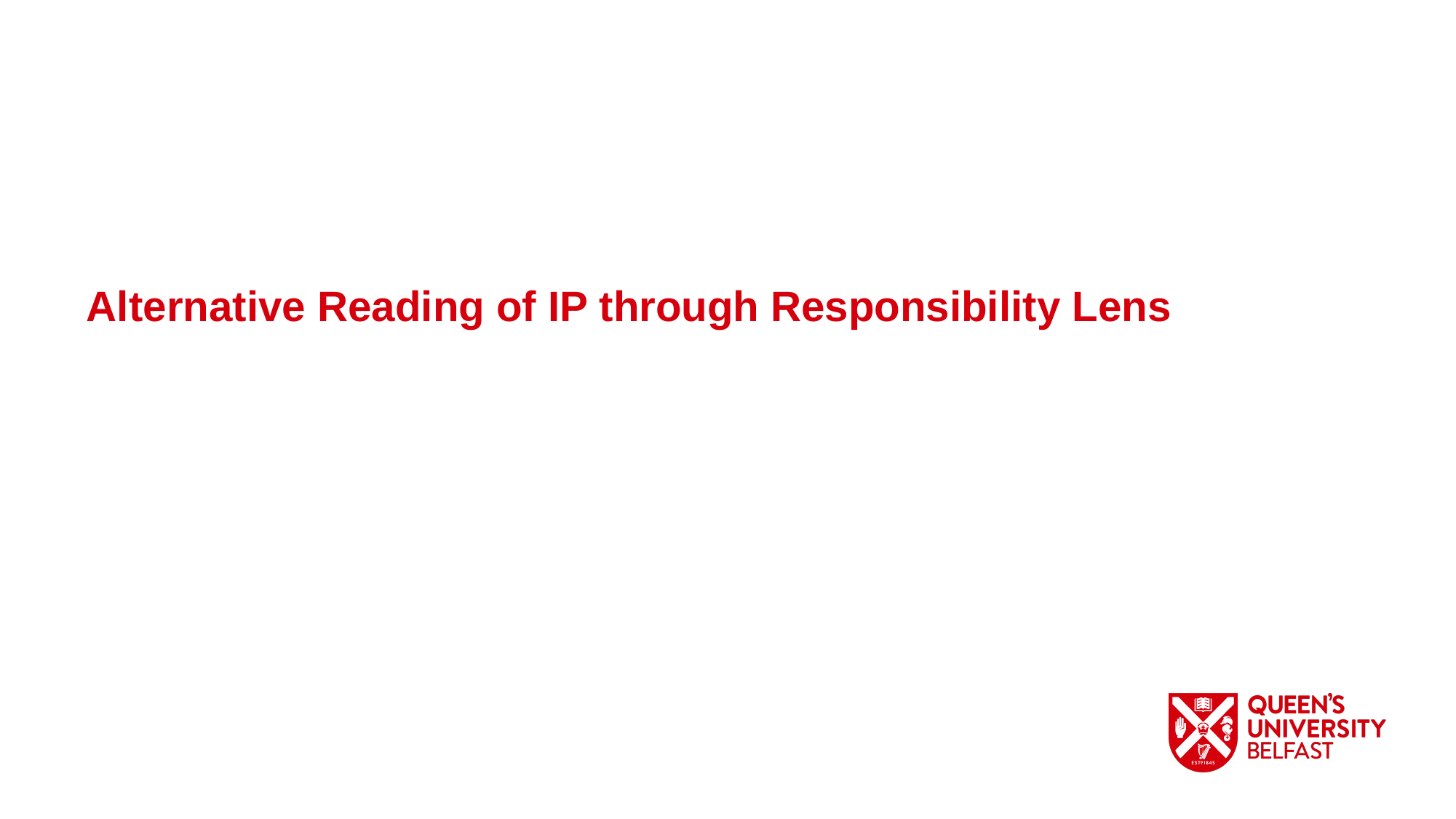

Alternative Reading of IP through Responsibility Lens